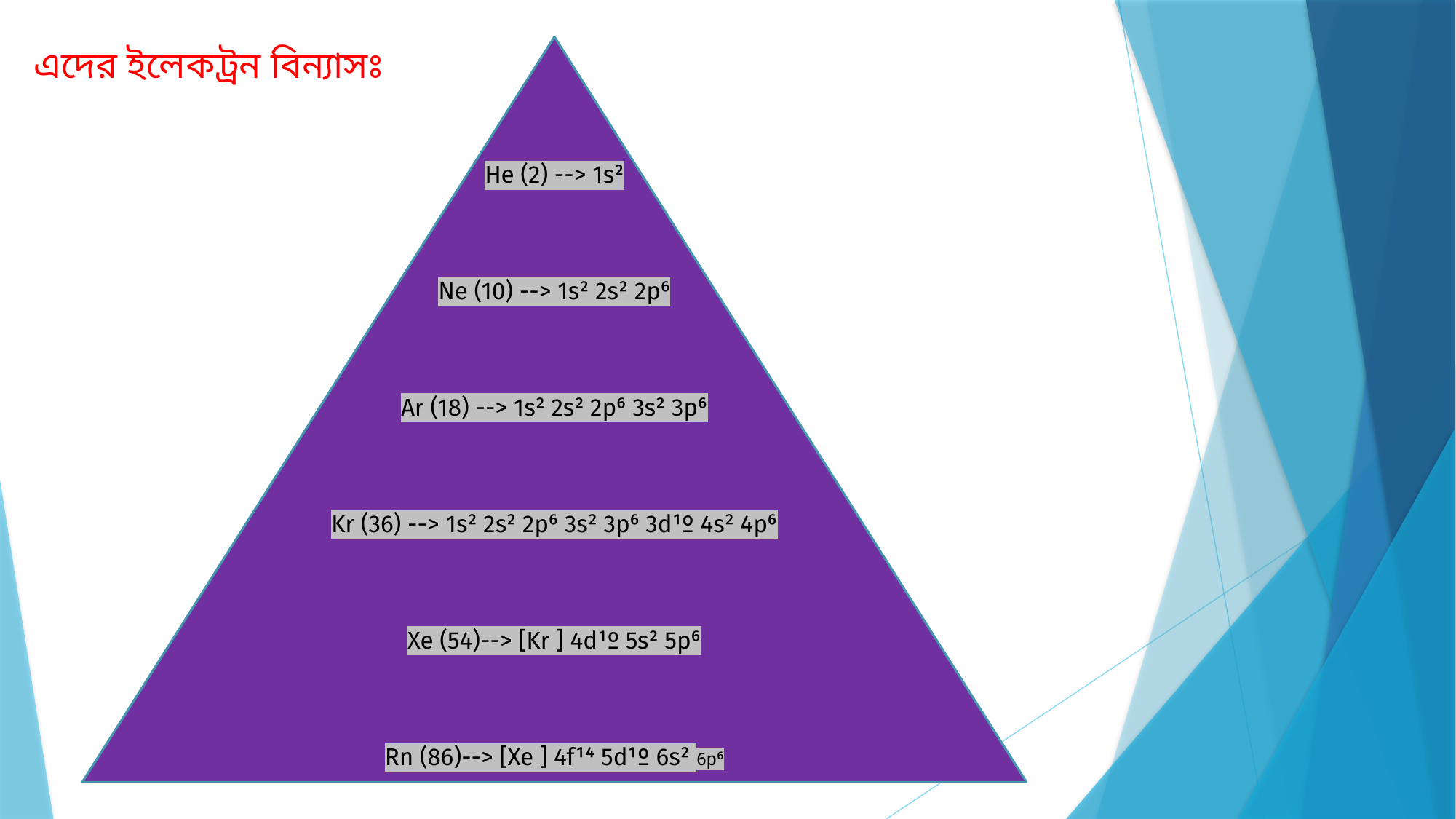

এদের ইলেকট্রন বিন্যাসঃ

He (2) --> 1s²
Ne (10) --> 1s² 2s² 2p⁶

Ar (18) --> 1s² 2s² 2p⁶ 3s² 3p⁶

Kr (36) --> 1s² 2s² 2p⁶ 3s² 3p⁶ 3d¹º 4s² 4p⁶
Xe (54)--> [Kr ] 4d¹º 5s² 5p⁶

Rn (86)--> [Xe ] 4f¹⁴ 5d¹º 6s² 6p⁶